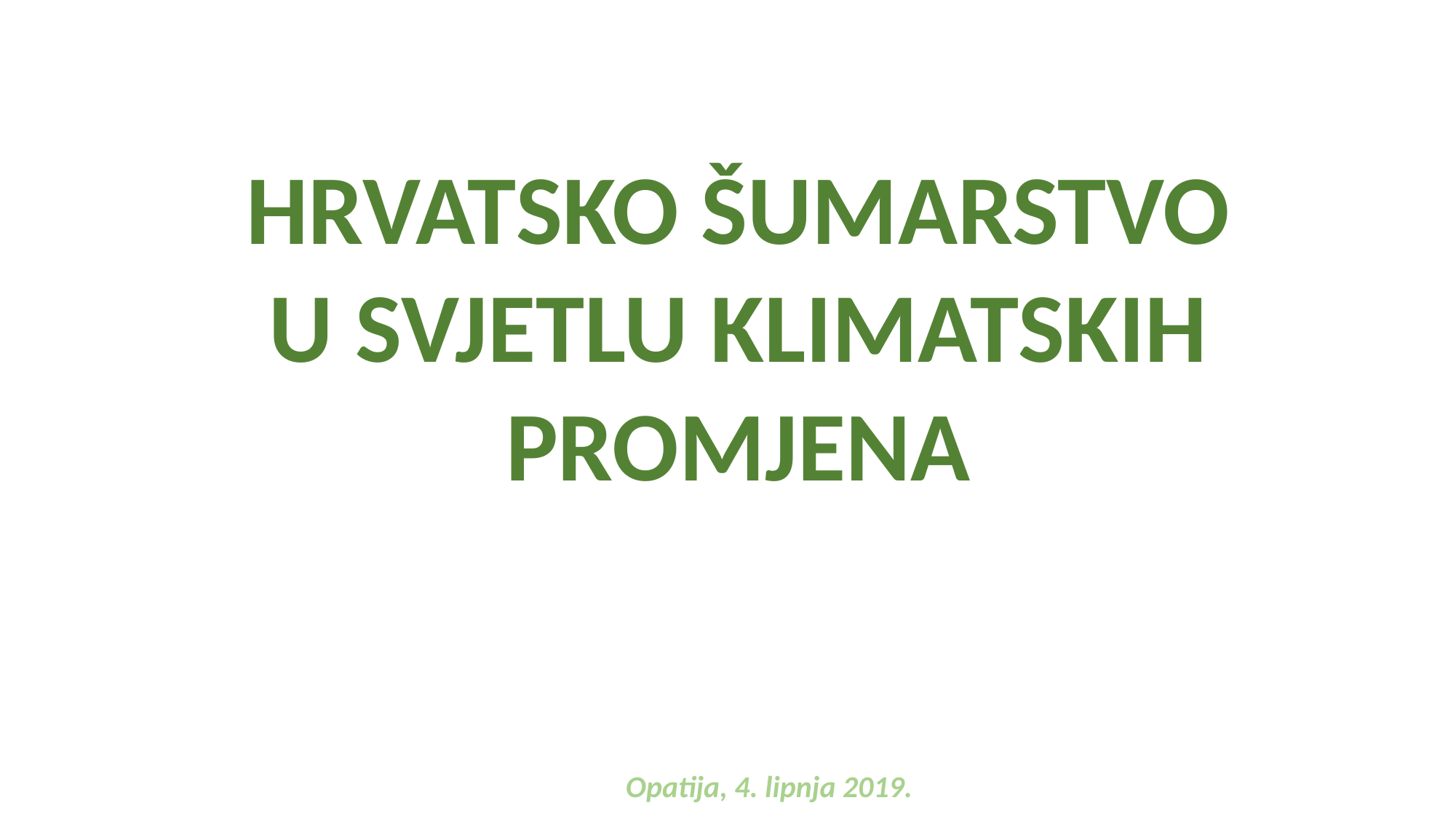

HRVATSKO ŠUMARSTVO
U SVJETLU KLIMATSKIH PROMJENA

Opatija, 4. lipnja 2019.